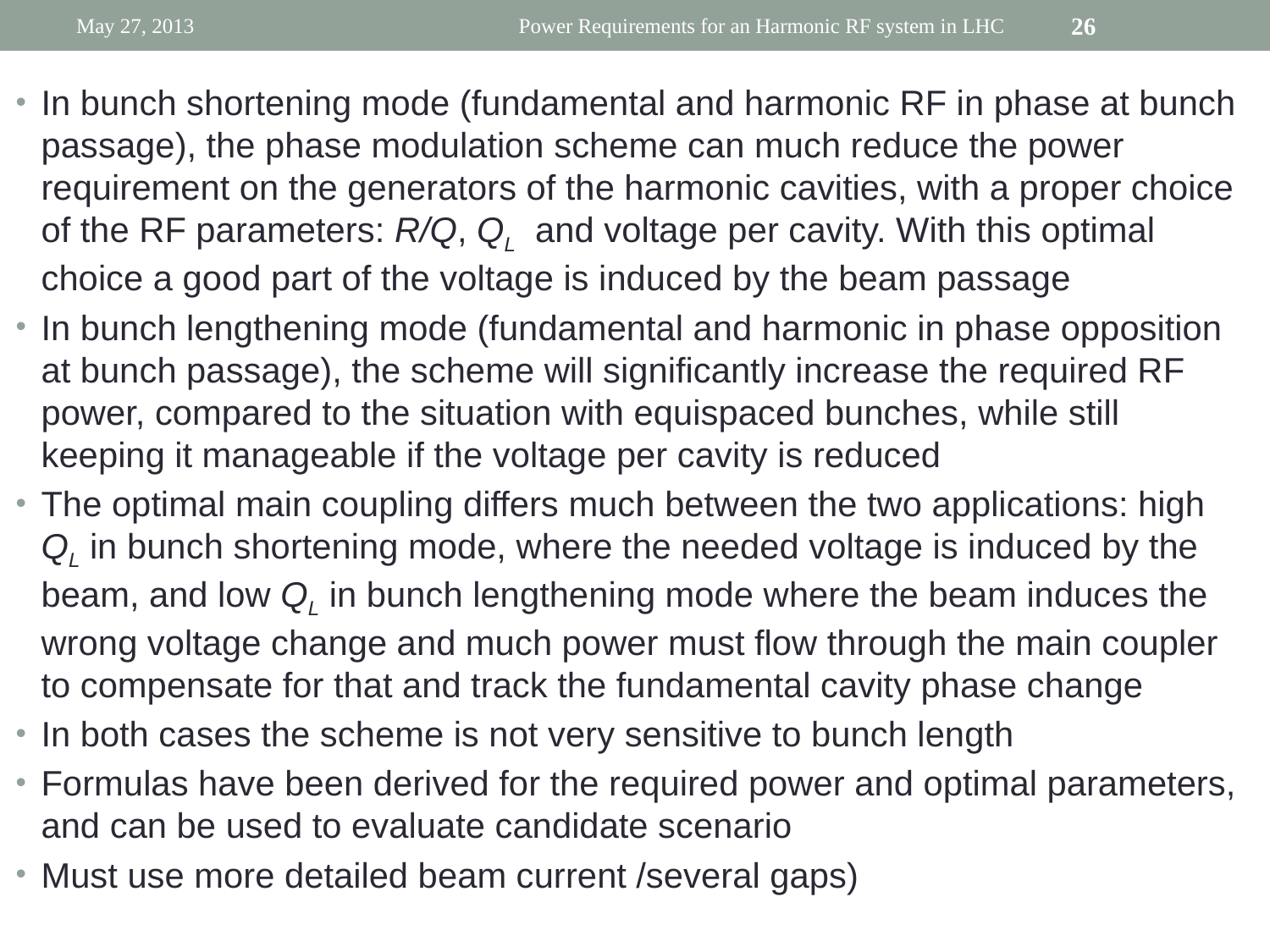

May 27, 2013
Power Requirements for an Harmonic RF system in LHC
26
In bunch shortening mode (fundamental and harmonic RF in phase at bunch passage), the phase modulation scheme can much reduce the power requirement on the generators of the harmonic cavities, with a proper choice of the RF parameters: R/Q, QL  and voltage per cavity. With this optimal choice a good part of the voltage is induced by the beam passage
In bunch lengthening mode (fundamental and harmonic in phase opposition at bunch passage), the scheme will significantly increase the required RF power, compared to the situation with equispaced bunches, while still keeping it manageable if the voltage per cavity is reduced
The optimal main coupling differs much between the two applications: high QL in bunch shortening mode, where the needed voltage is induced by the beam, and low QL in bunch lengthening mode where the beam induces the wrong voltage change and much power must flow through the main coupler to compensate for that and track the fundamental cavity phase change
In both cases the scheme is not very sensitive to bunch length
Formulas have been derived for the required power and optimal parameters, and can be used to evaluate candidate scenario
Must use more detailed beam current /several gaps)